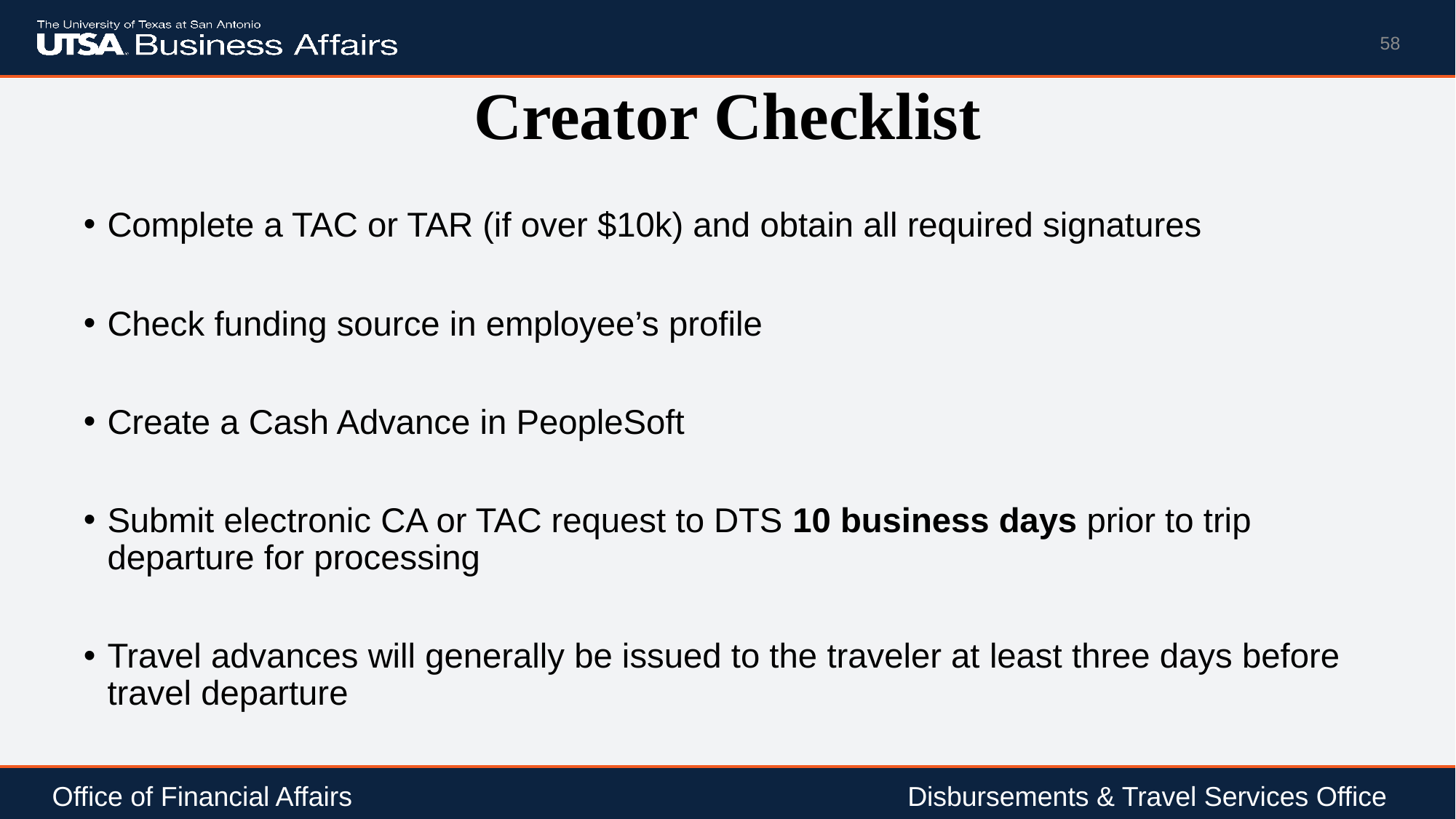

58
# Creator Checklist
Complete a TAC or TAR (if over $10k) and obtain all required signatures

Check funding source in employee’s profile

Create a Cash Advance in PeopleSoft

Submit electronic CA or TAC request to DTS 10 business days prior to trip departure for processing

Travel advances will generally be issued to the traveler at least three days before travel departure

Office of Financial Affairs				   	            Disbursements & Travel Services Office